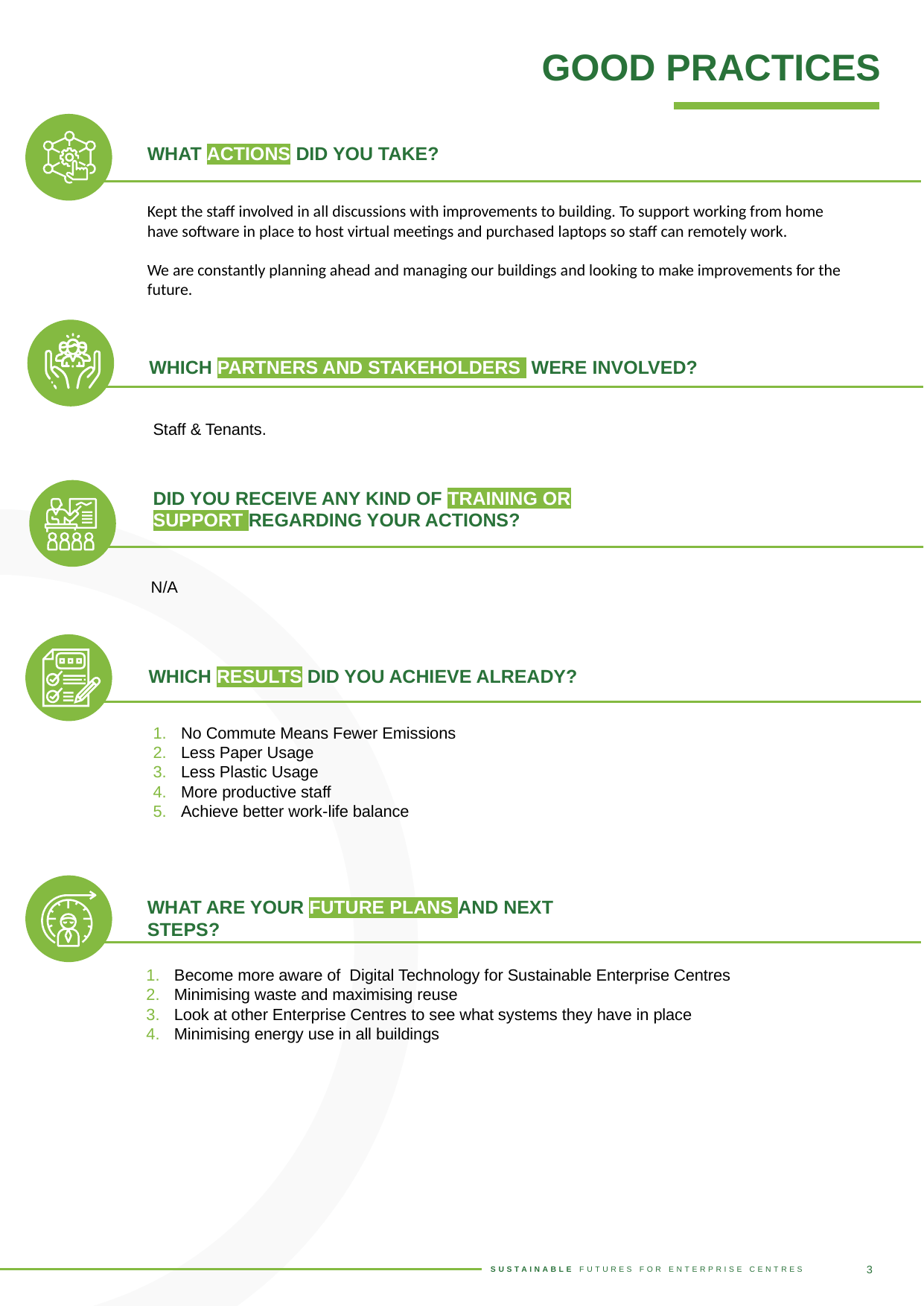

GOOD PRACTICES

WHAT ACTIONS DID YOU TAKE?
Kept the staff involved in all discussions with improvements to building. To support working from home have software in place to host virtual meetings and purchased laptops so staff can remotely work.

We are constantly planning ahead and managing our buildings and looking to make improvements for the future.

WHICH PARTNERS AND STAKEHOLDERS  WERE INVOLVED?

Staff & Tenants.

DID YOU RECEIVE ANY KIND OF TRAINING OR SUPPORT REGARDING YOUR ACTIONS?

N/A

WHICH RESULTS DID YOU ACHIEVE ALREADY?

No Commute Means Fewer Emissions
Less Paper Usage
Less Plastic Usage
More productive staff
Achieve better work-life balance

WHAT ARE YOUR FUTURE PLANS AND NEXT STEPS?

Become more aware of  Digital Technology for Sustainable Enterprise Centres
Minimising waste and maximising reuse
Look at other Enterprise Centres to see what systems they have in place
Minimising energy use in all buildings
3